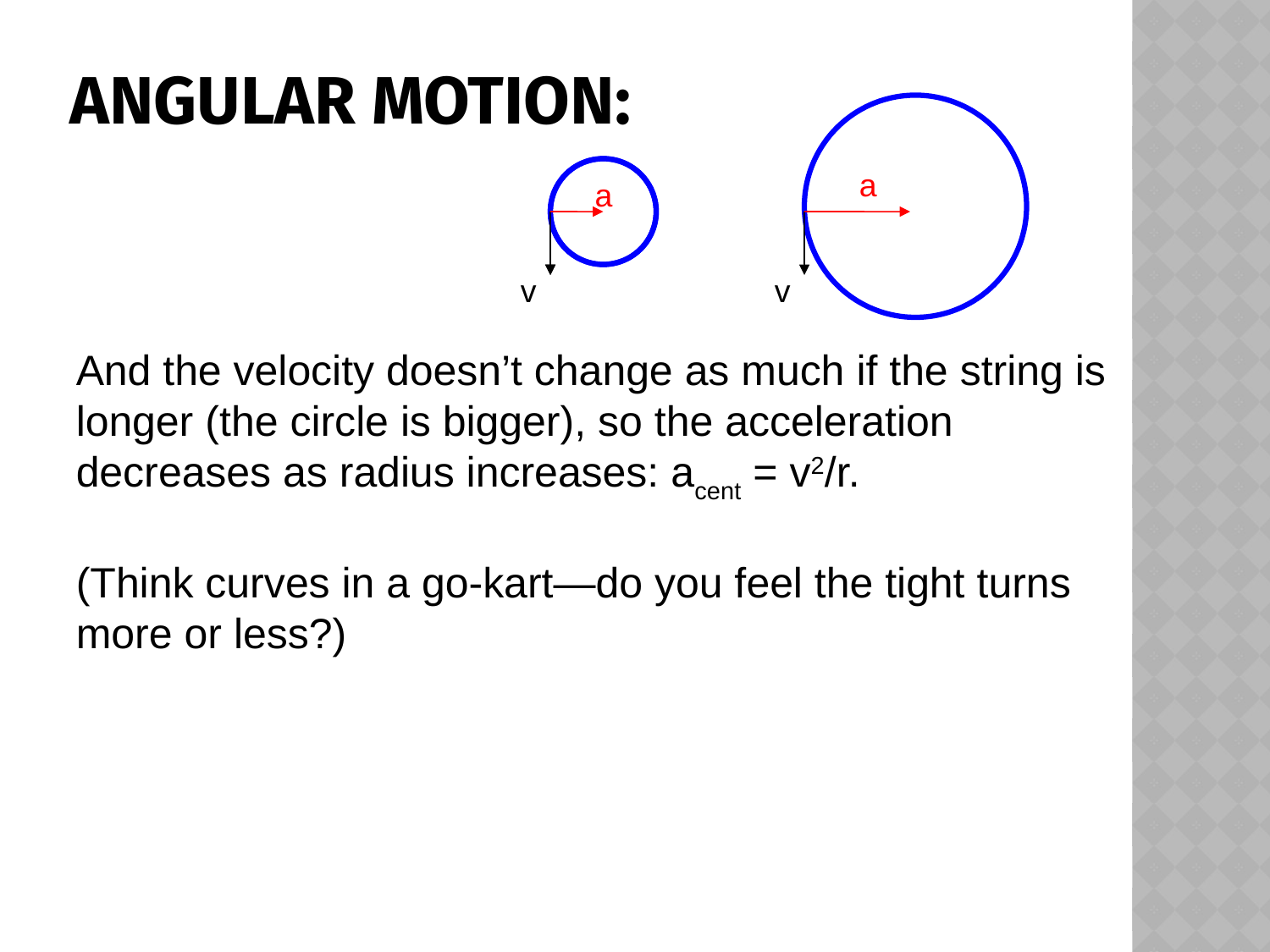

# Angular motion:

a
a

v
v
And the velocity doesn’t change as much if the string is longer (the circle is bigger), so the acceleration decreases as radius increases: acent = v2/r.

(Think curves in a go-kart—do you feel the tight turns more or less?)